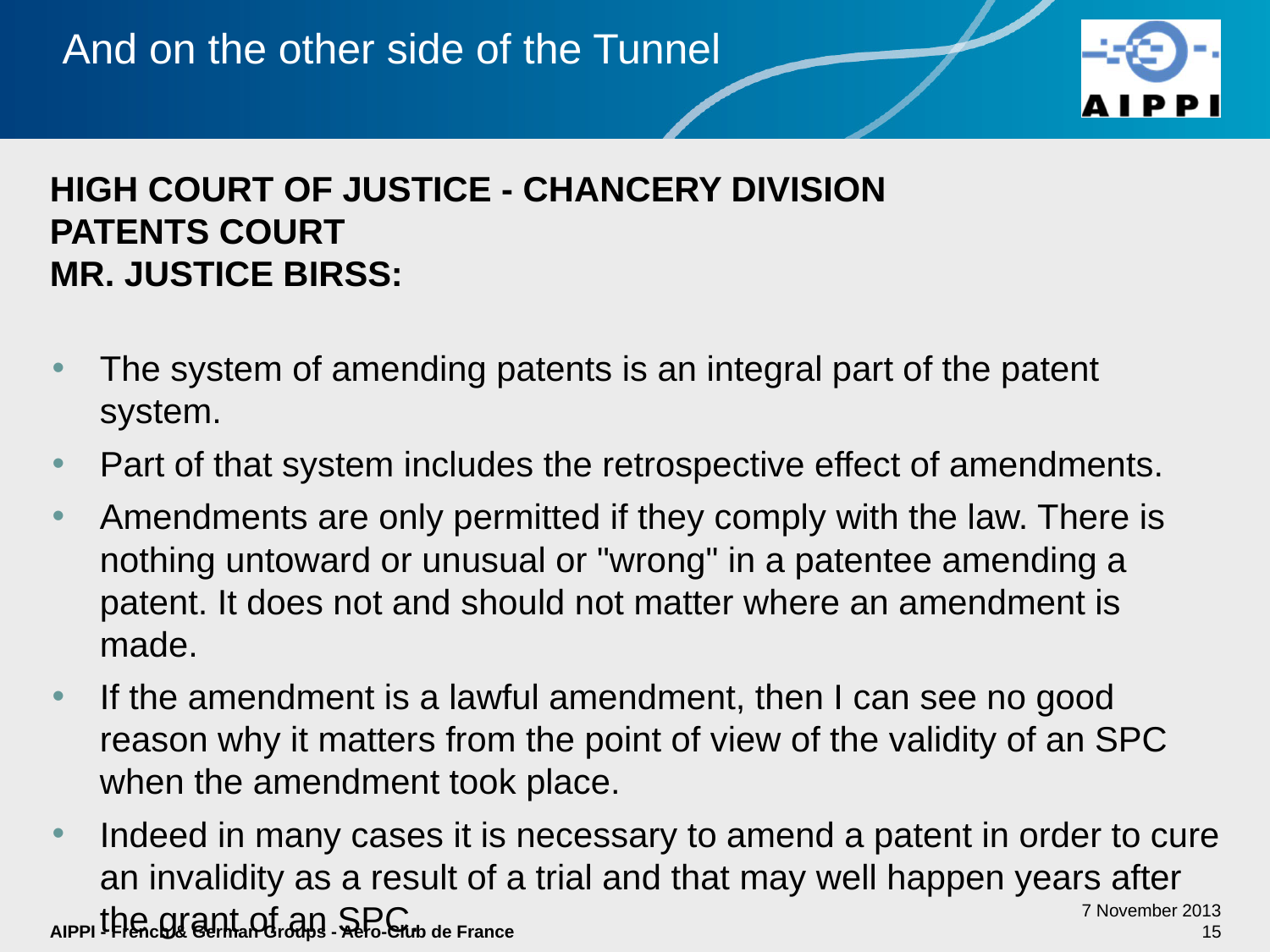

# And on the other side of the Tunnel
HIGH COURT OF JUSTICE - CHANCERY DIVISION
PATENTS COURT
MR. JUSTICE BIRSS:

The system of amending patents is an integral part of the patent system.
Part of that system includes the retrospective effect of amendments.
Amendments are only permitted if they comply with the law. There is nothing untoward or unusual or "wrong" in a patentee amending a patent. It does not and should not matter where an amendment is made.
If the amendment is a lawful amendment, then I can see no good reason why it matters from the point of view of the validity of an SPC when the amendment took place.
Indeed in many cases it is necessary to amend a patent in order to cure an invalidity as a result of a trial and that may well happen years after the grant of an SPC.

AIPPI - French & German Groups - Aero-Club de France
7 November 2013
15